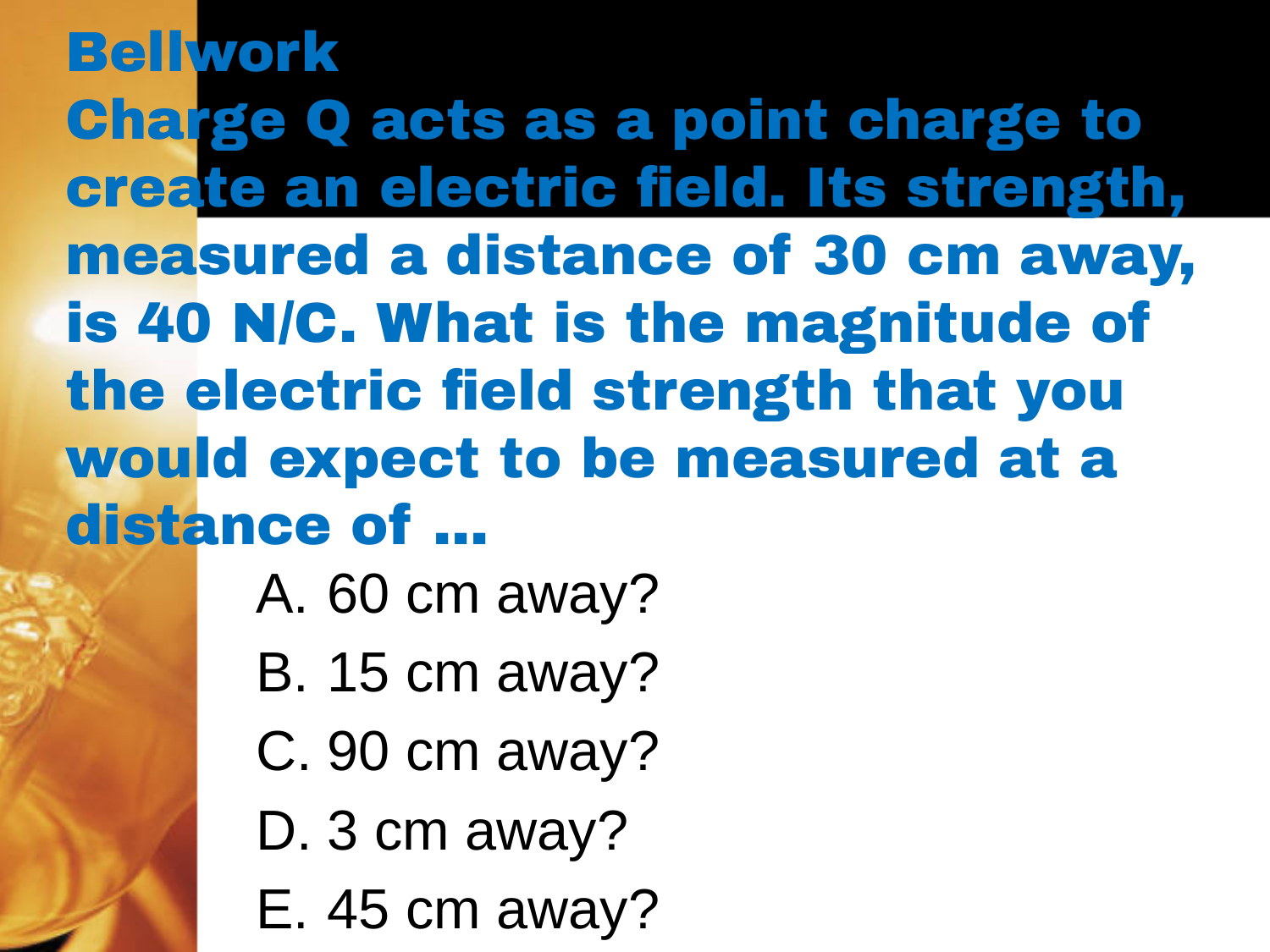

Bellwork
Charge Q acts as a point charge to create an electric field. Its strength, measured a distance of 30 cm away, is 40 N/C. What is the magnitude of the electric field strength that you would expect to be measured at a distance of ...
60 cm away?
15 cm away?
90 cm away?
3 cm away?
45 cm away?